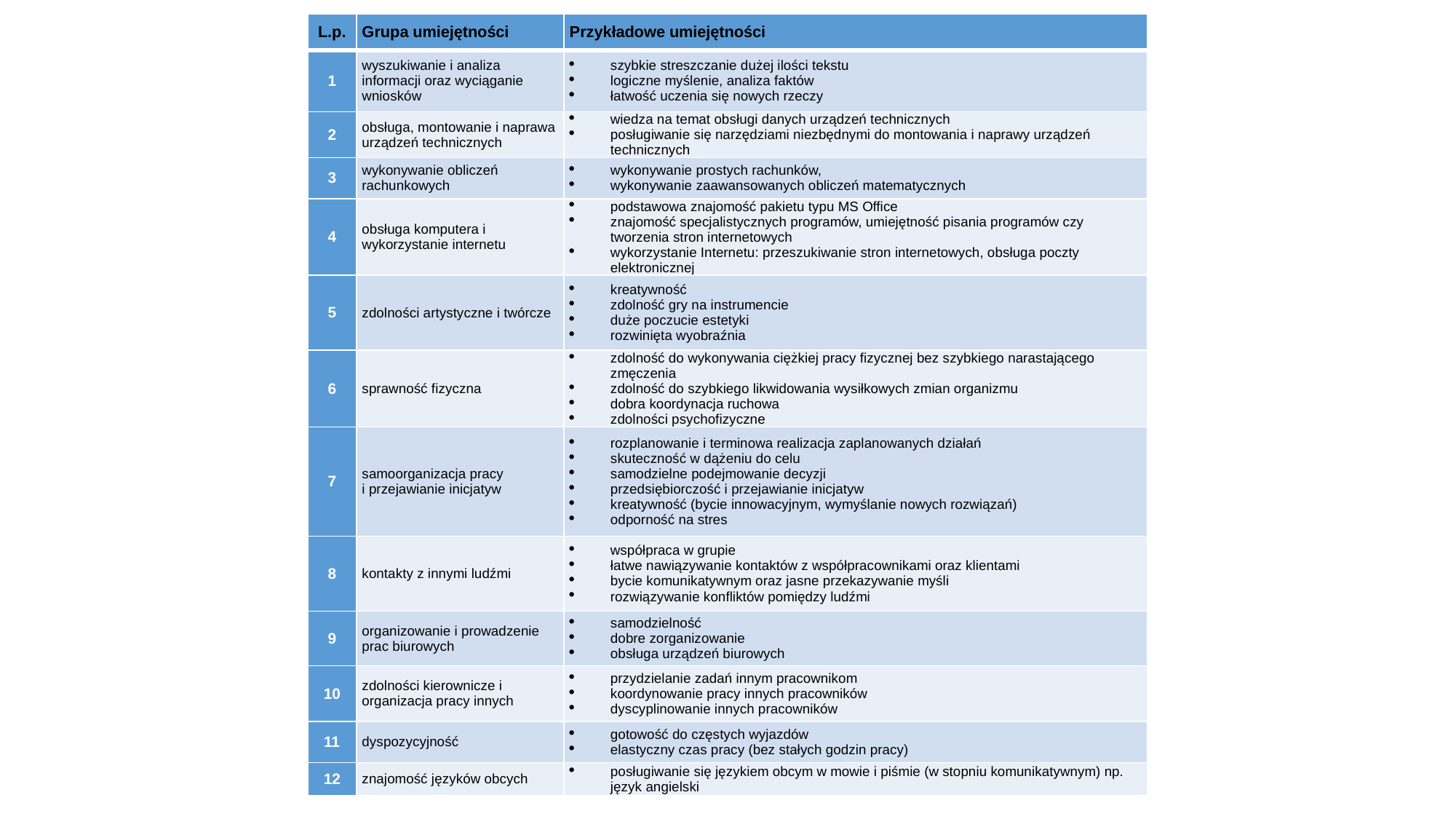

| L.p. | Grupa umiejętności | Przykładowe umiejętności |
| --- | --- | --- |
| 1 | wyszukiwanie i analiza informacji oraz wyciąganie wniosków | szybkie streszczanie dużej ilości tekstu logiczne myślenie, analiza faktów łatwość uczenia się nowych rzeczy |
| 2 | obsługa, montowanie i naprawa urządzeń technicznych | wiedza na temat obsługi danych urządzeń technicznych posługiwanie się narzędziami niezbędnymi do montowania i naprawy urządzeń technicznych |
| 3 | wykonywanie obliczeń rachunkowych | wykonywanie prostych rachunków, wykonywanie zaawansowanych obliczeń matematycznych |
| 4 | obsługa komputera i wykorzystanie internetu | podstawowa znajomość pakietu typu MS Office znajomość specjalistycznych programów, umiejętność pisania programów czy tworzenia stron internetowych wykorzystanie Internetu: przeszukiwanie stron internetowych, obsługa poczty elektronicznej |
| 5 | zdolności artystyczne i twórcze | kreatywność zdolność gry na instrumencie duże poczucie estetyki rozwinięta wyobraźnia |
| 6 | sprawność fizyczna | zdolność do wykonywania ciężkiej pracy fizycznej bez szybkiego narastającego zmęczenia zdolność do szybkiego likwidowania wysiłkowych zmian organizmu dobra koordynacja ruchowa zdolności psychofizyczne |
| 7 | samoorganizacja pracy i przejawianie inicjatyw | rozplanowanie i terminowa realizacja zaplanowanych działań skuteczność w dążeniu do celu samodzielne podejmowanie decyzji przedsiębiorczość i przejawianie inicjatyw kreatywność (bycie innowacyjnym, wymyślanie nowych rozwiązań) odporność na stres |
| 8 | kontakty z innymi ludźmi | współpraca w grupie łatwe nawiązywanie kontaktów z współpracownikami oraz klientami bycie komunikatywnym oraz jasne przekazywanie myśli rozwiązywanie konfliktów pomiędzy ludźmi |
| 9 | organizowanie i prowadzenie prac biurowych | samodzielność dobre zorganizowanie obsługa urządzeń biurowych |
| 10 | zdolności kierownicze i organizacja pracy innych | przydzielanie zadań innym pracownikom koordynowanie pracy innych pracowników dyscyplinowanie innych pracowników |
| 11 | dyspozycyjność | gotowość do częstych wyjazdów elastyczny czas pracy (bez stałych godzin pracy) |
| 12 | znajomość języków obcych | posługiwanie się językiem obcym w mowie i piśmie (w stopniu komunikatywnym) np. język angielski |